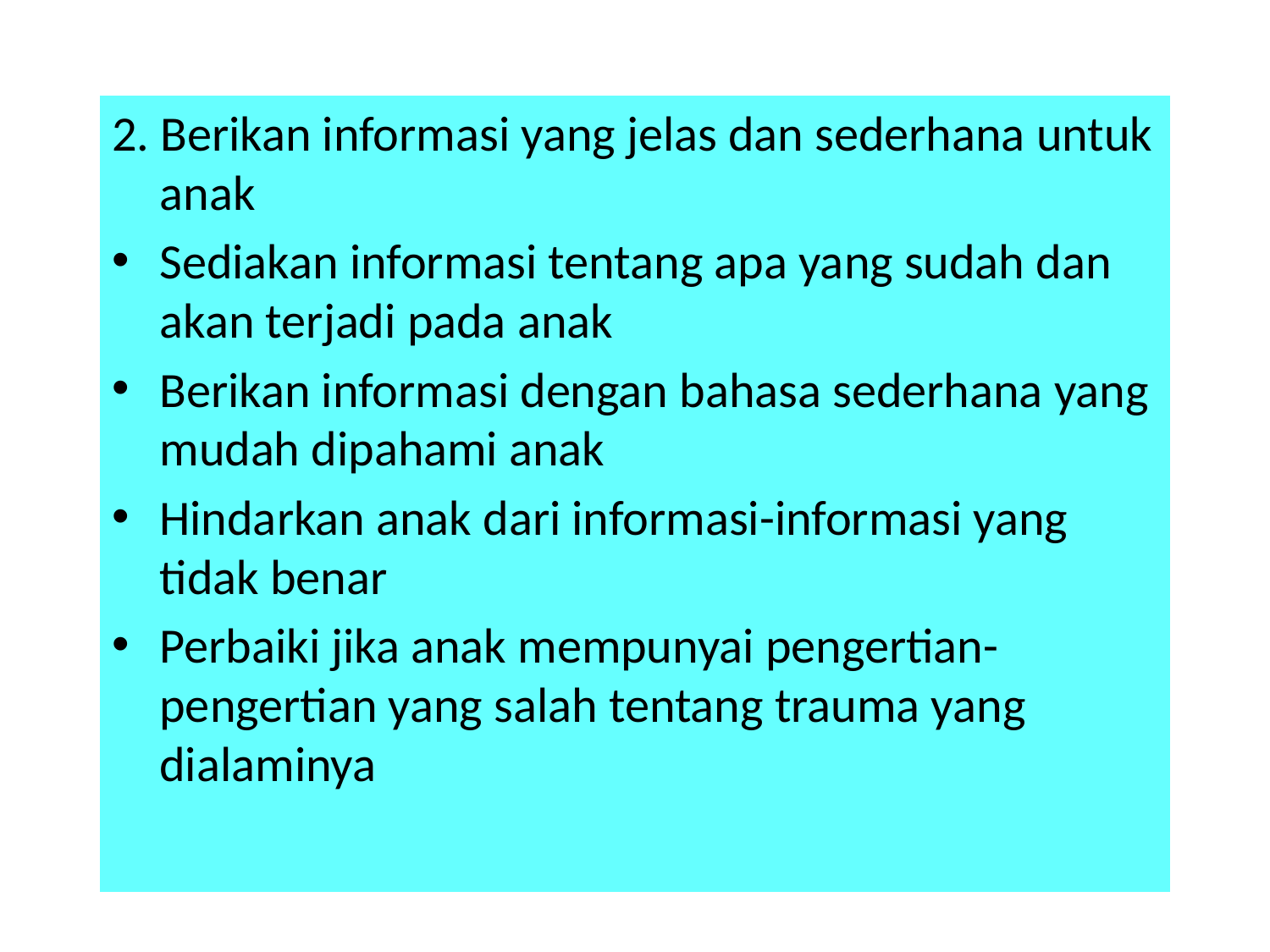

2. Berikan informasi yang jelas dan sederhana untuk anak
Sediakan informasi tentang apa yang sudah dan akan terjadi pada anak
Berikan informasi dengan bahasa sederhana yang mudah dipahami anak
Hindarkan anak dari informasi-informasi yang tidak benar
Perbaiki jika anak mempunyai pengertian-pengertian yang salah tentang trauma yang dialaminya